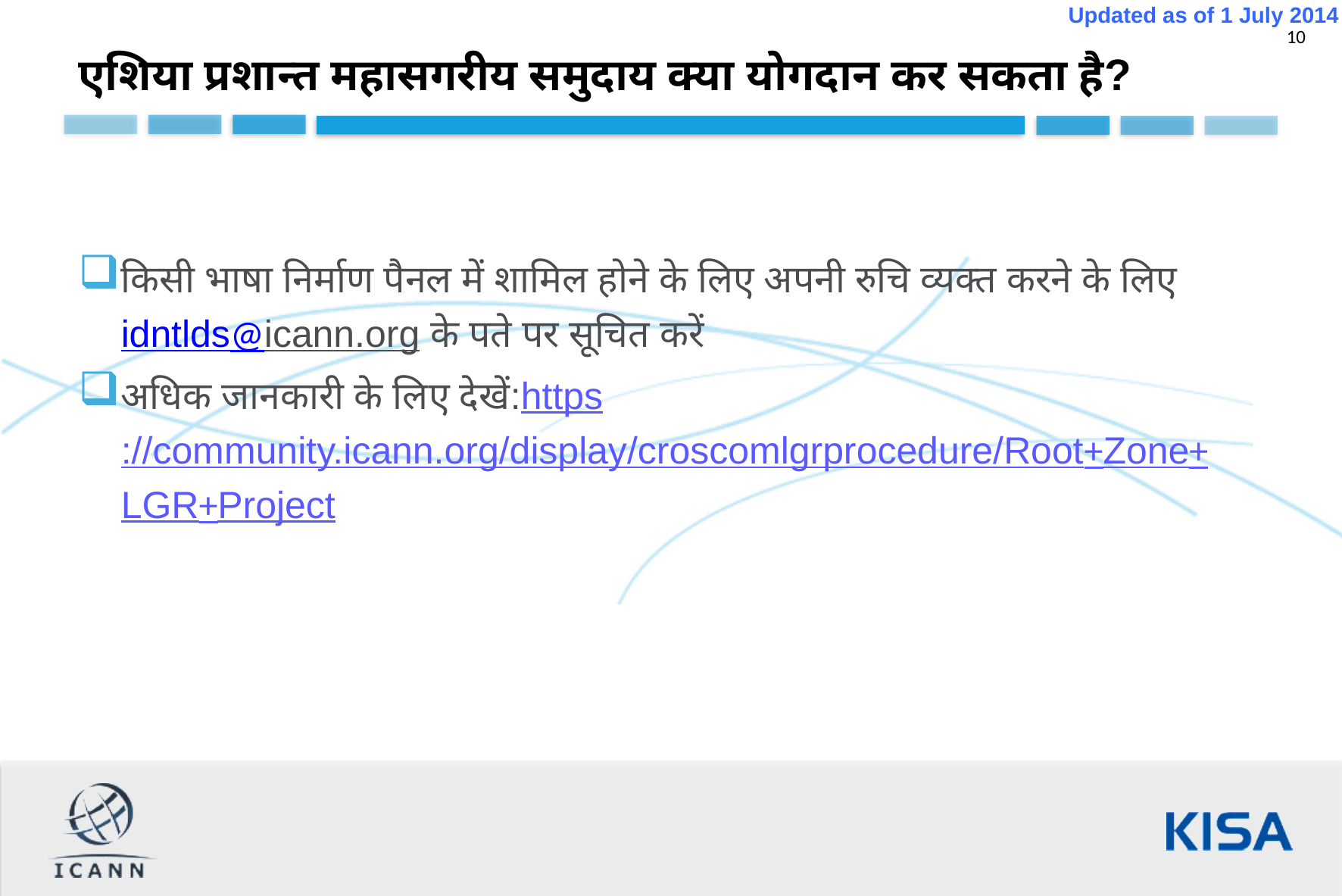

एशिया प्रशान्त महासगरीय समुदाय क्या योगदान कर सकता है?

किसी भाषा निर्माण पैनल में शामिल होने के लिए अपनी रुचि व्यक्त करने के लिए  idntlds@icann.org के पते पर सूचित करें
अधिक जानकारी के लिए देखें:https://community.icann.org/display/croscomlgrprocedure/Root+Zone+LGR+Project